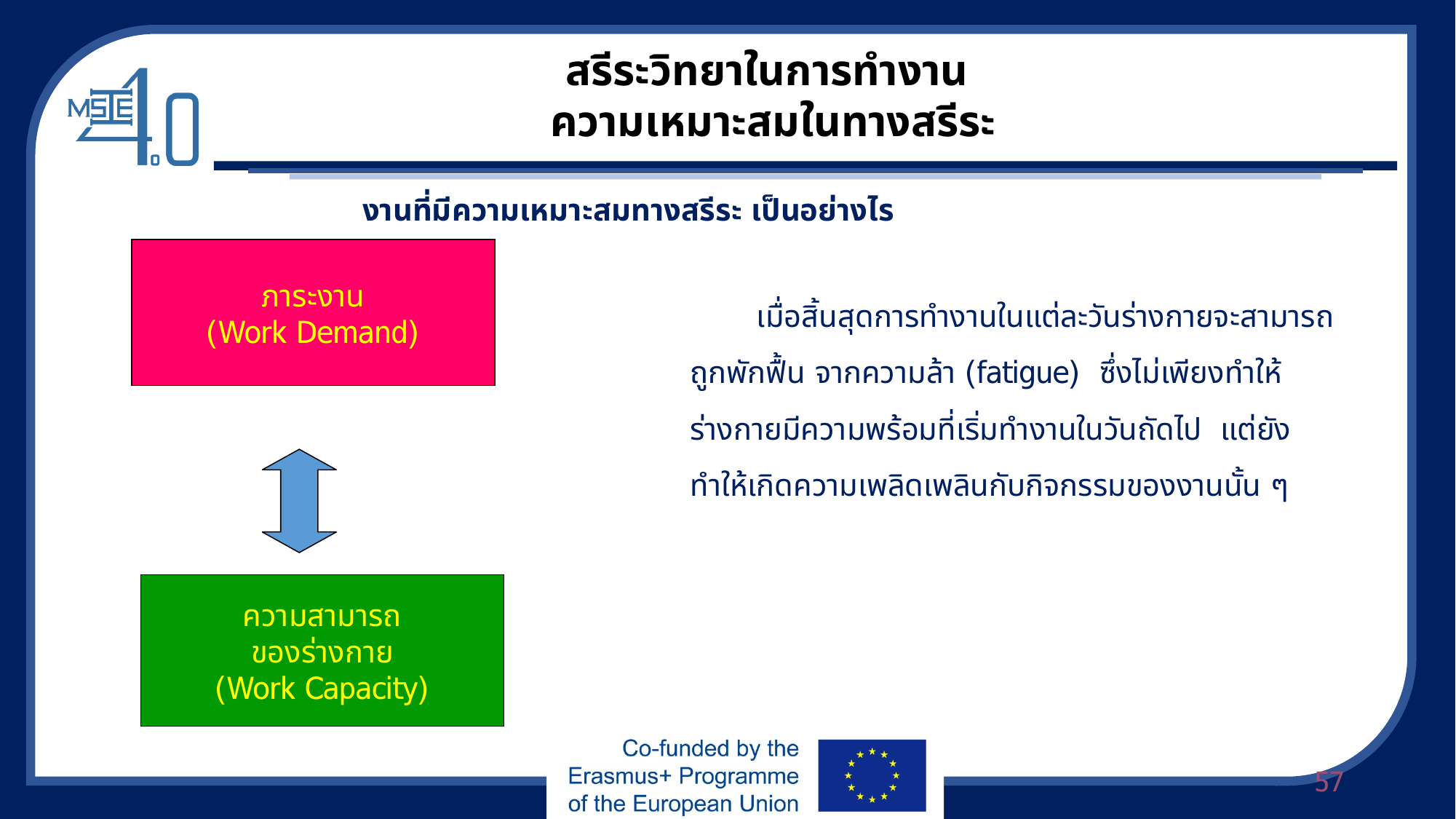

สรีระวิทยาในการทำงาน
ความเหมาะสมในทางสรีระ
งานที่มีความเหมาะสมทางสรีระ เป็นอย่างไร
ภาระงาน
(Work Demand)
       เมื่อสิ้นสุดการทำงานในแต่ละวันร่างกายจะสามารถถูกพักฟื้น จากความล้า (fatigue)  ซึ่งไม่เพียงทำให้ร่างกายมีความพร้อมที่เริ่มทำงานในวันถัดไป  แต่ยังทำให้เกิดความเพลิดเพลินกับกิจกรรมของงานนั้น ๆ

ความสามารถ
ของร่างกาย
(Work Capacity)
57